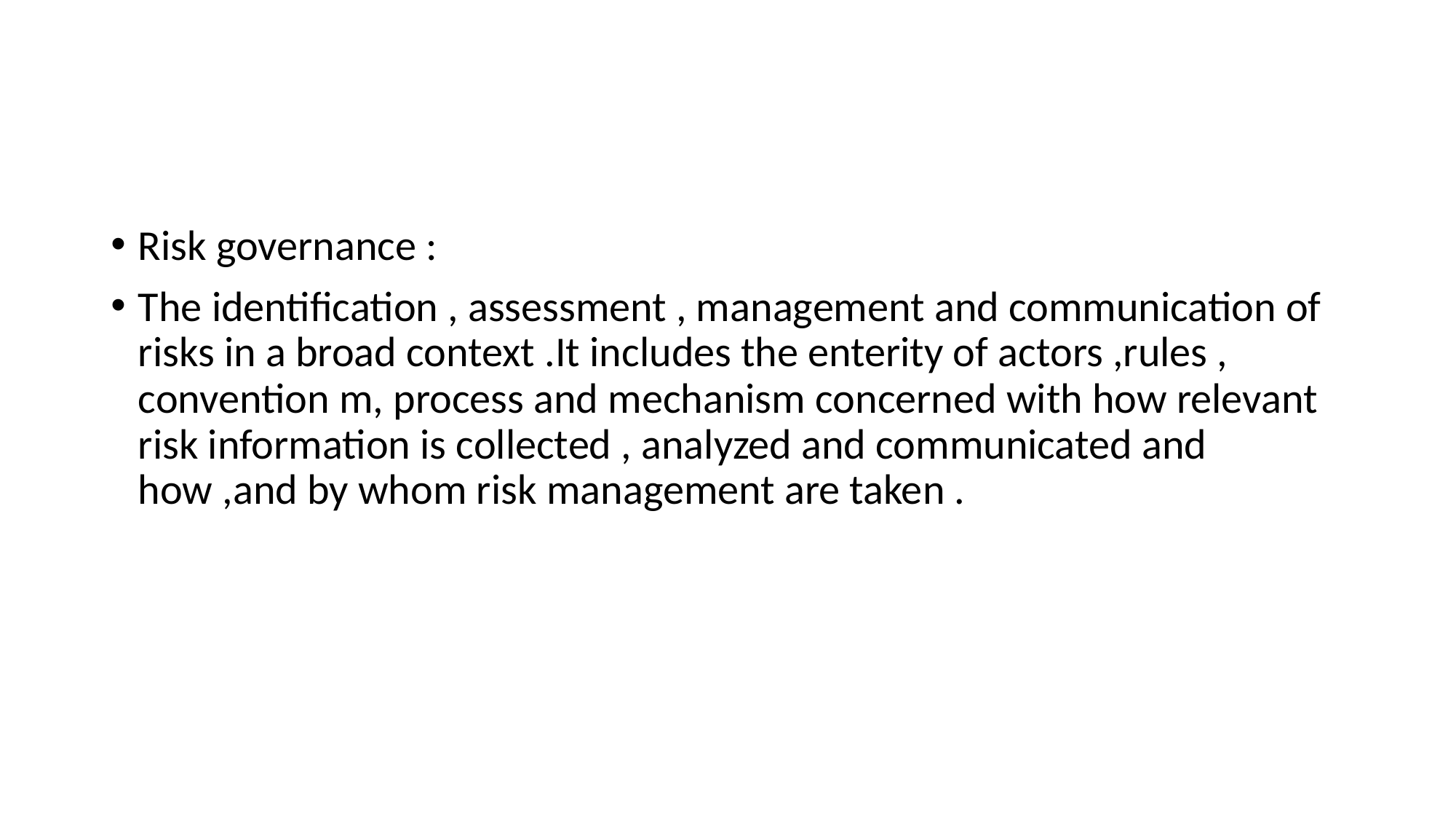

#
Risk governance :
The identification , assessment , management and communication of risks in a broad context .It includes the enterity of actors ,rules , convention m, process and mechanism concerned with how relevant risk information is collected , analyzed and communicated and how ,and by whom risk management are taken .